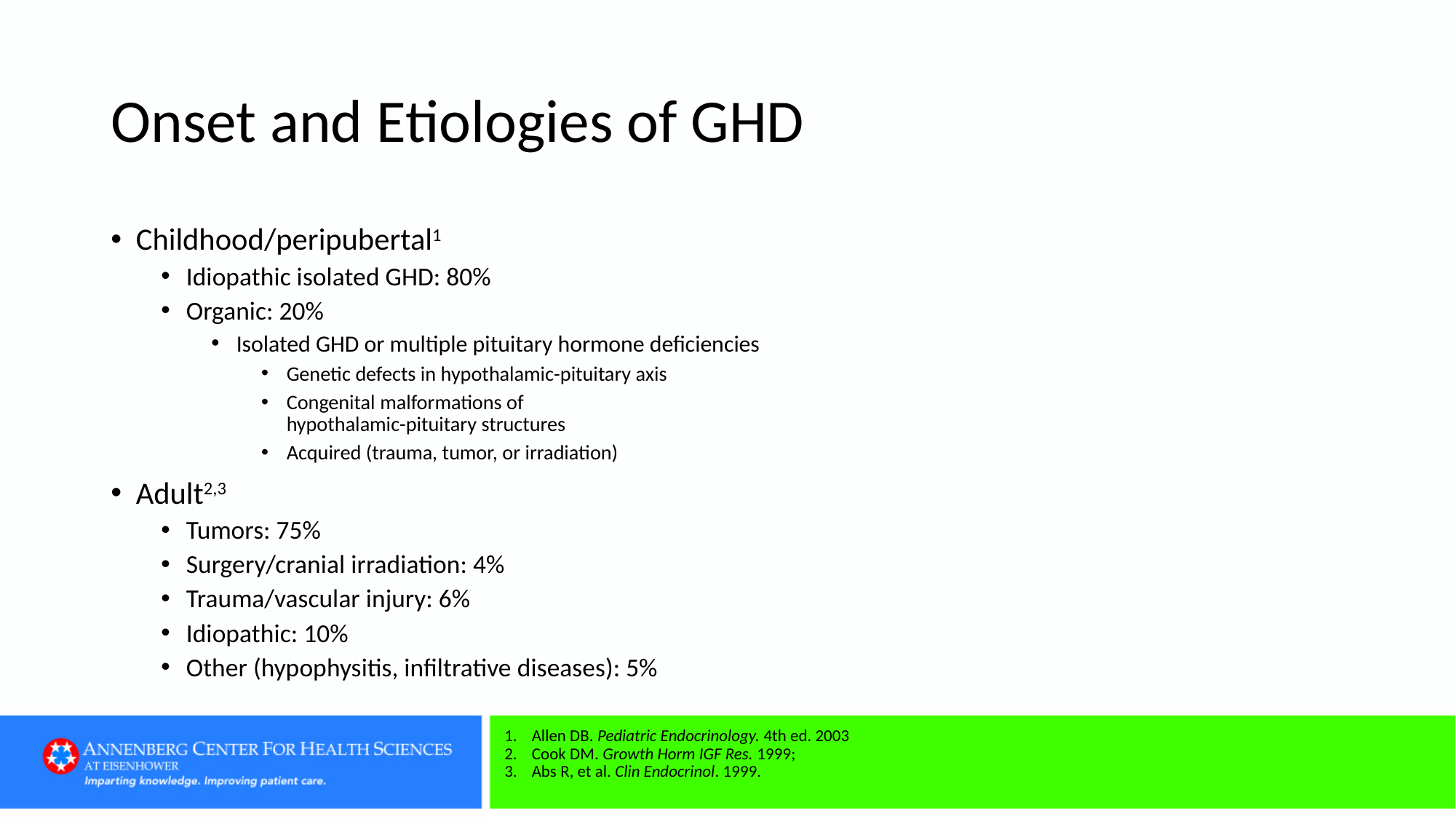

# Onset and Etiologies of GHD
Childhood/peripubertal1
Idiopathic isolated GHD: 80%
Organic: 20%
Isolated GHD or multiple pituitary hormone deficiencies
Genetic defects in hypothalamic-pituitary axis
Congenital malformations of
hypothalamic-pituitary structures
Acquired (trauma, tumor, or irradiation)
Adult2,3
Tumors: 75%
Surgery/cranial irradiation: 4%
Trauma/vascular injury: 6%
Idiopathic: 10%
Other (hypophysitis, infiltrative diseases): 5%
Allen DB. Pediatric Endocrinology. 4th ed. 2003
Cook DM. Growth Horm IGF Res. 1999;
Abs R, et al. Clin Endocrinol. 1999.